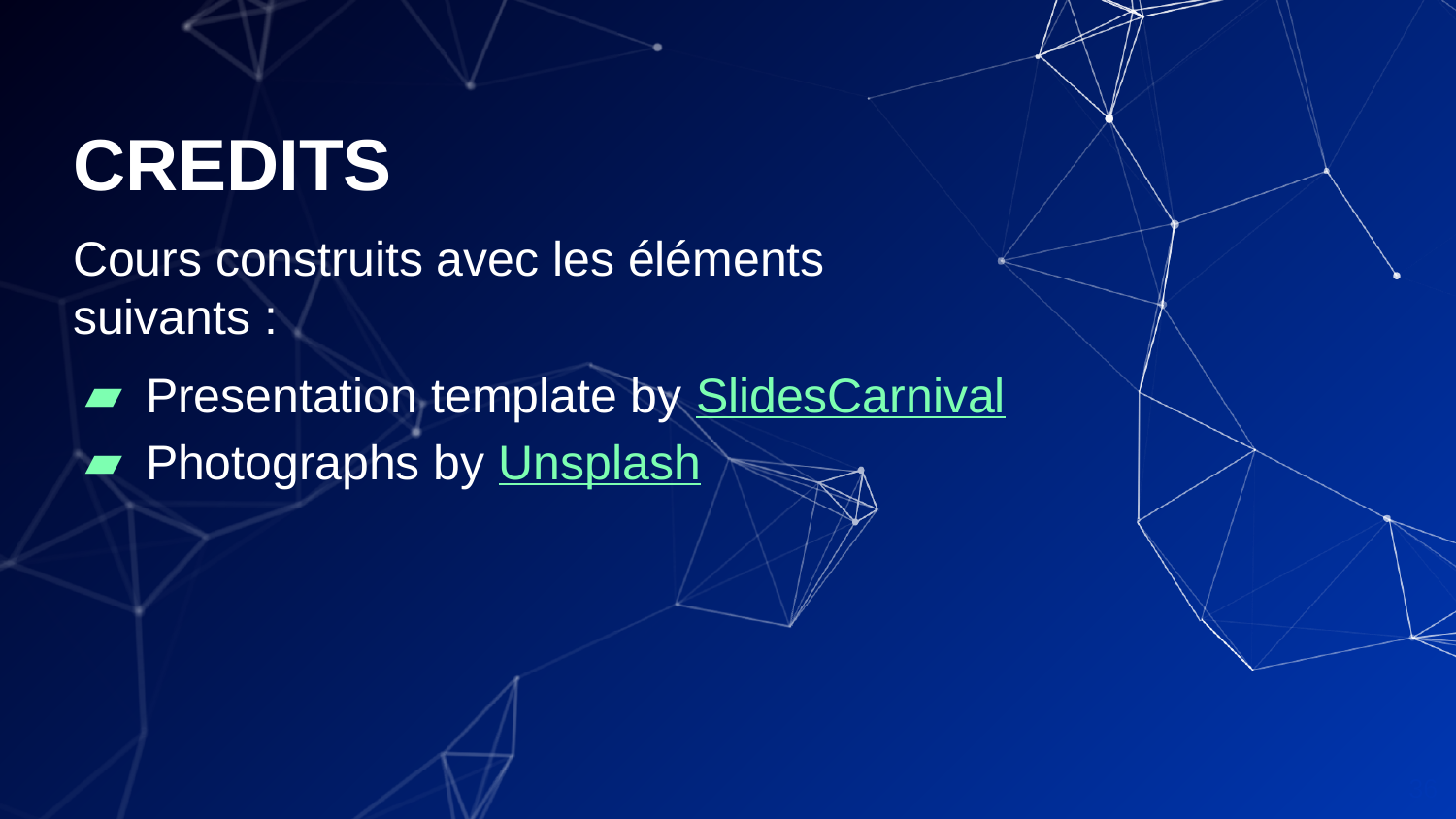

# CREDITS
Cours construits avec les éléments suivants :
Presentation template by SlidesCarnival
Photographs by Unsplash
36